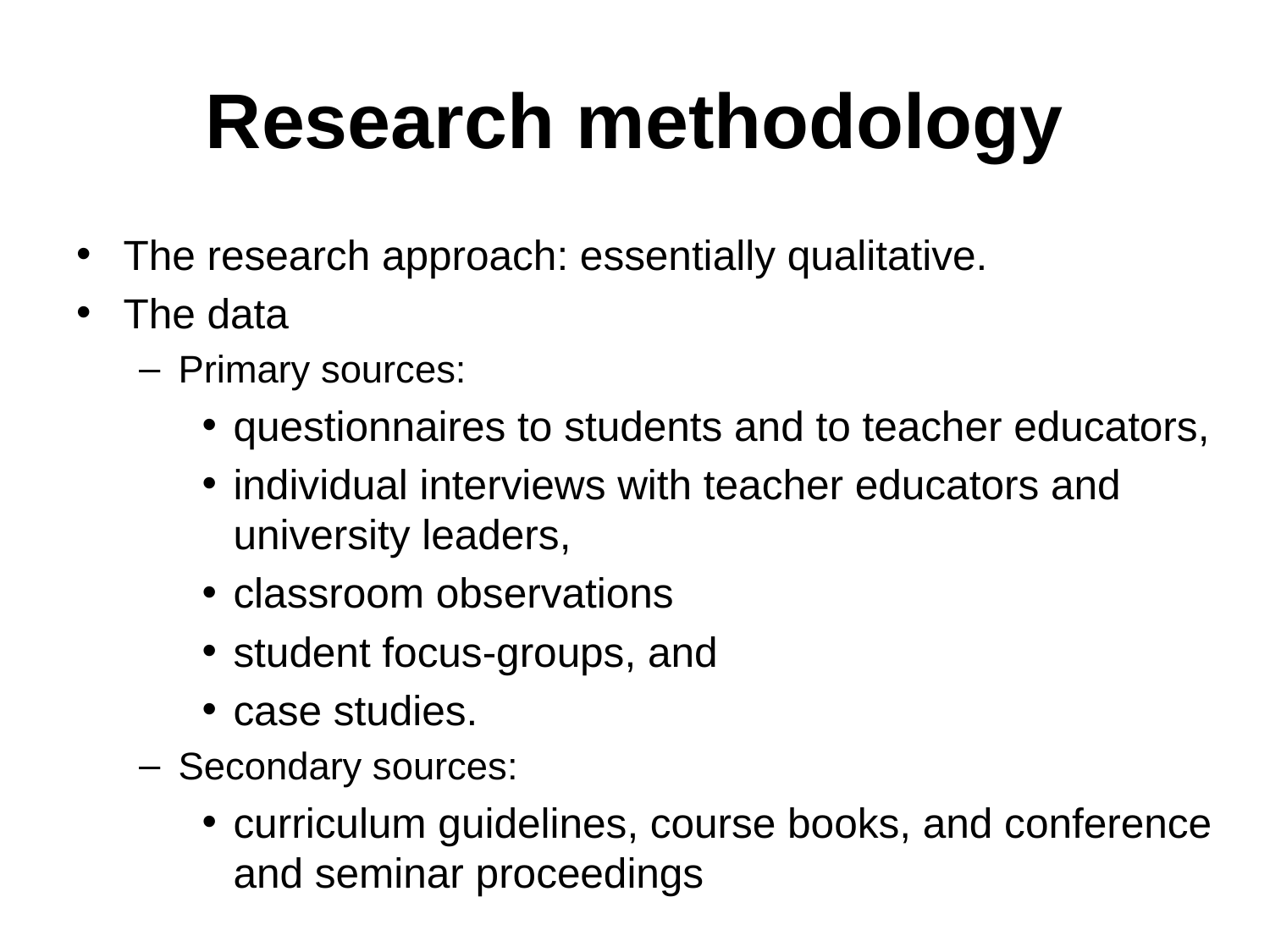

# Research methodology
The research approach: essentially qualitative.
The data
Primary sources:
questionnaires to students and to teacher educators,
individual interviews with teacher educators and university leaders,
classroom observations
student focus-groups, and
case studies.
Secondary sources:
curriculum guidelines, course books, and conference and seminar proceedings